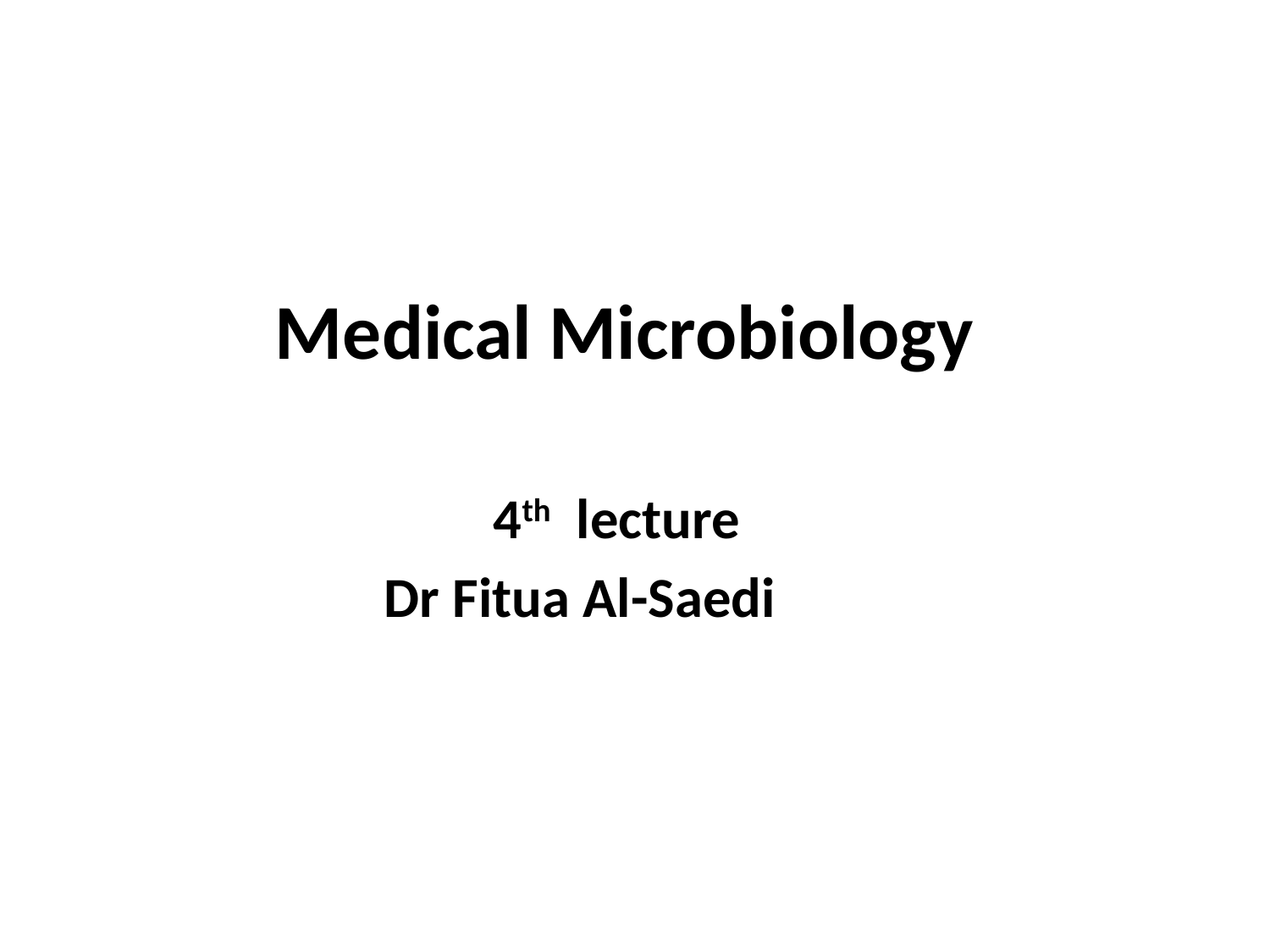

# Medical Microbiology
4th  lecture
                Dr Fitua Al-Saedi